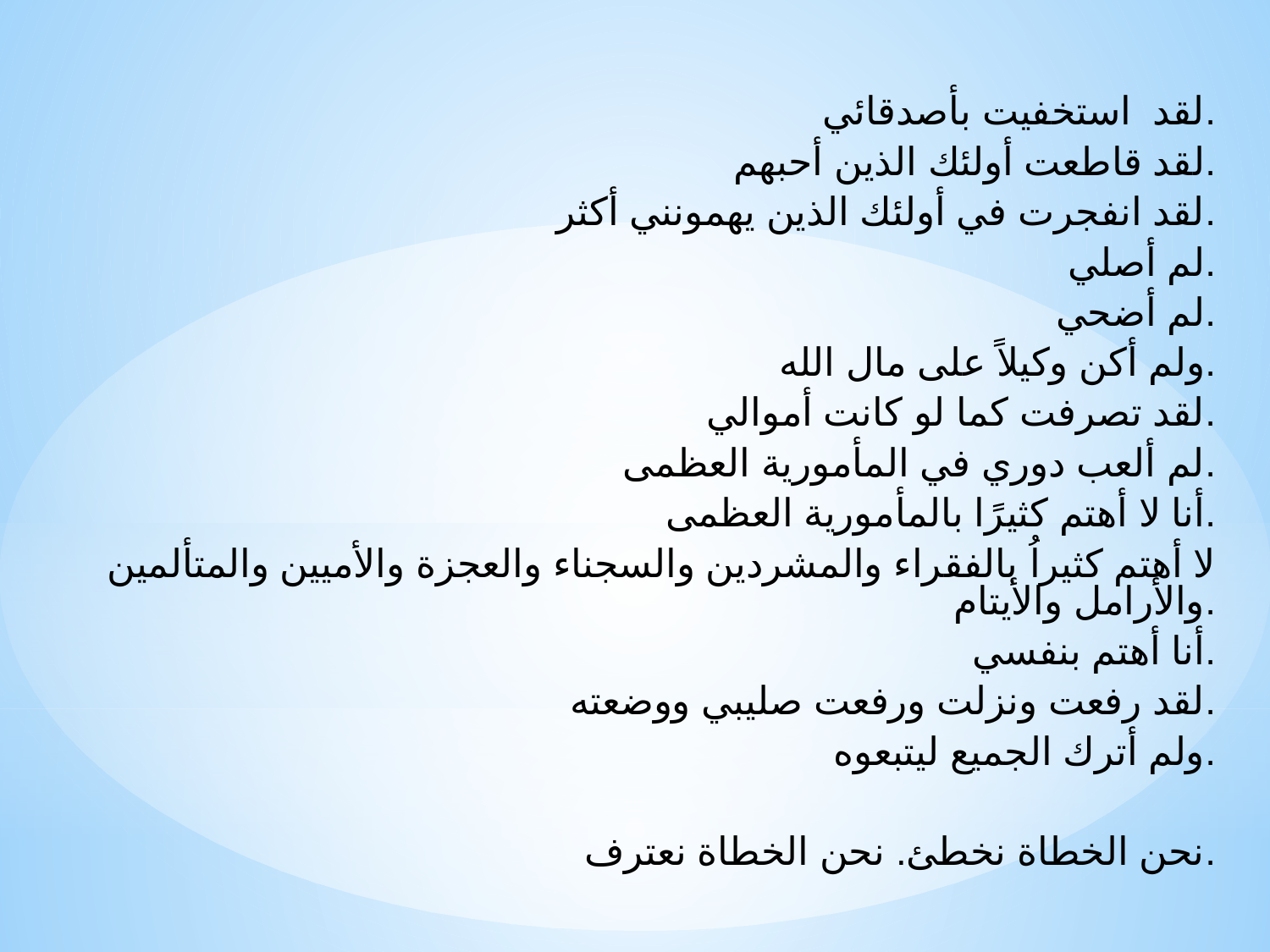

لقد  استخفيت بأصدقائي.
لقد قاطعت أولئك الذين أحبهم.
لقد انفجرت في أولئك الذين يهمونني أكثر.
لم أصلي.
لم أضحي.
ولم أكن وكيلاً على مال الله.
لقد تصرفت كما لو كانت أموالي.
لم ألعب دوري في المأمورية العظمى.
أنا لا أهتم كثيرًا بالمأمورية العظمى.
لا أهتم كثيراُ بالفقراء والمشردين والسجناء والعجزة والأميين والمتألمين والأرامل والأيتام.
أنا أهتم بنفسي.
لقد رفعت ونزلت ورفعت صليبي ووضعته.
ولم أترك الجميع ليتبعوه.

نحن الخطاة نخطئ. نحن الخطاة نعترف.